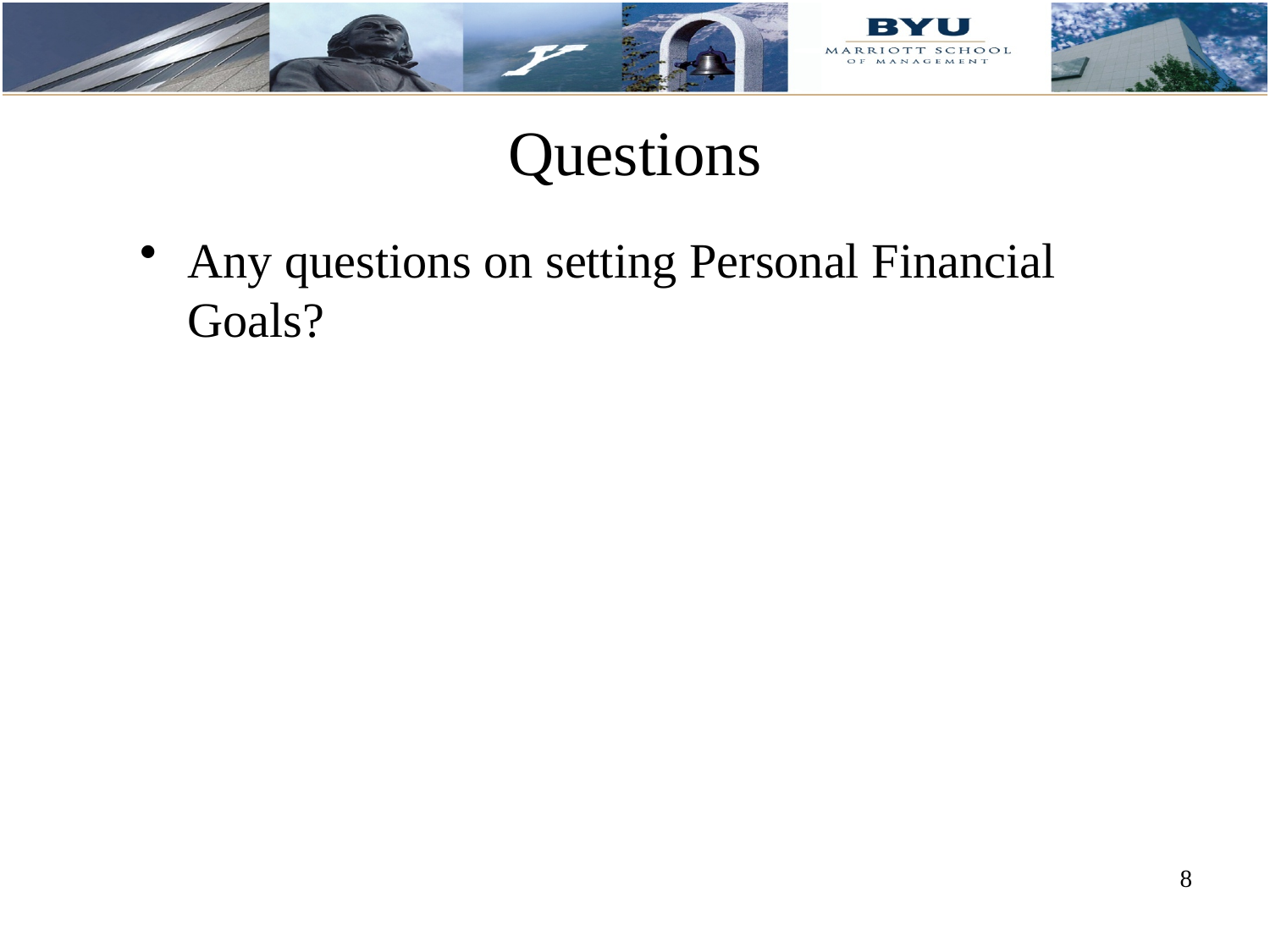

Questions
Any questions on setting Personal Financial Goals?